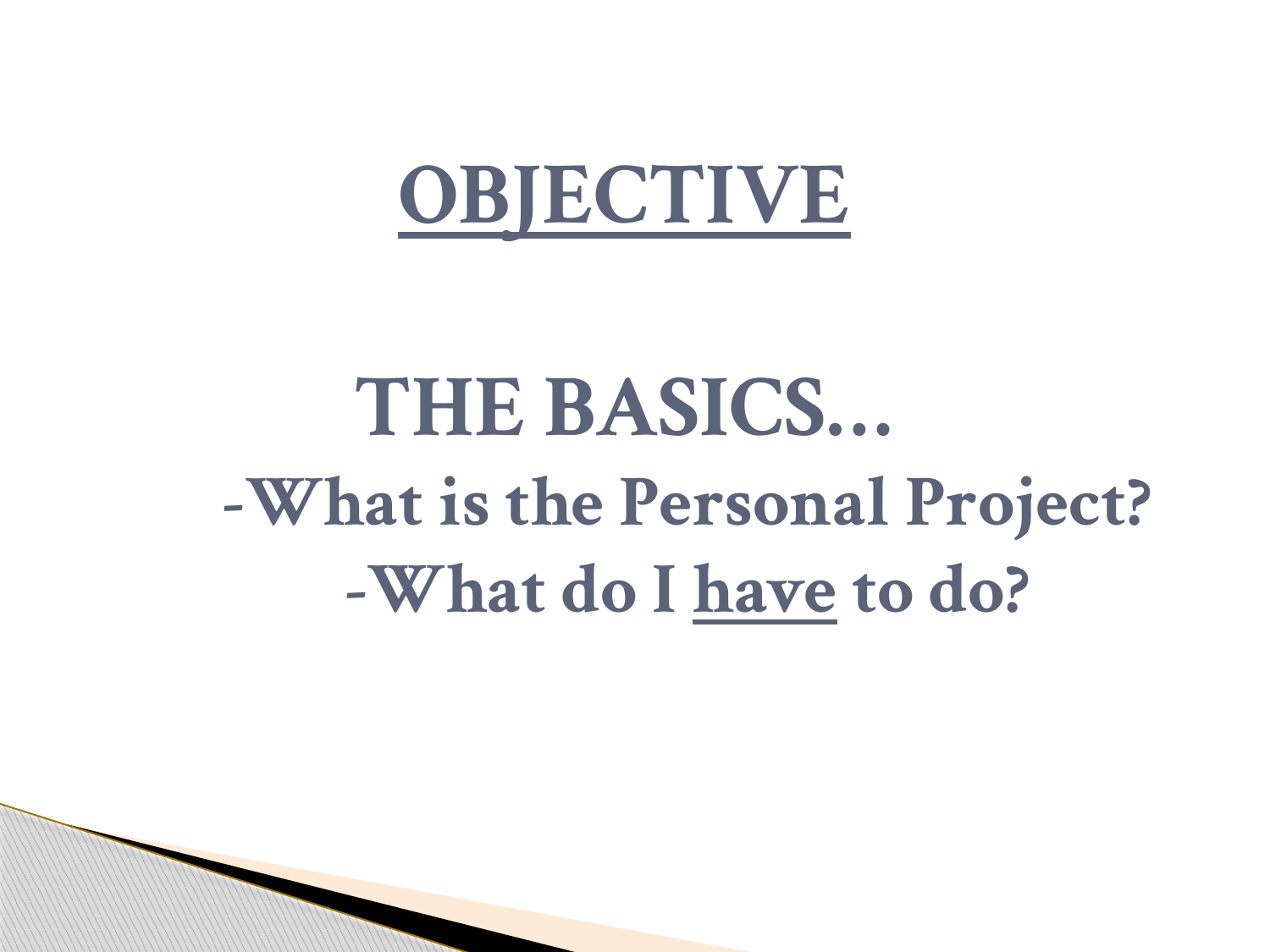

# OBJECTIVE THE BASICS… -What is the Personal Project? -What do I have to do?